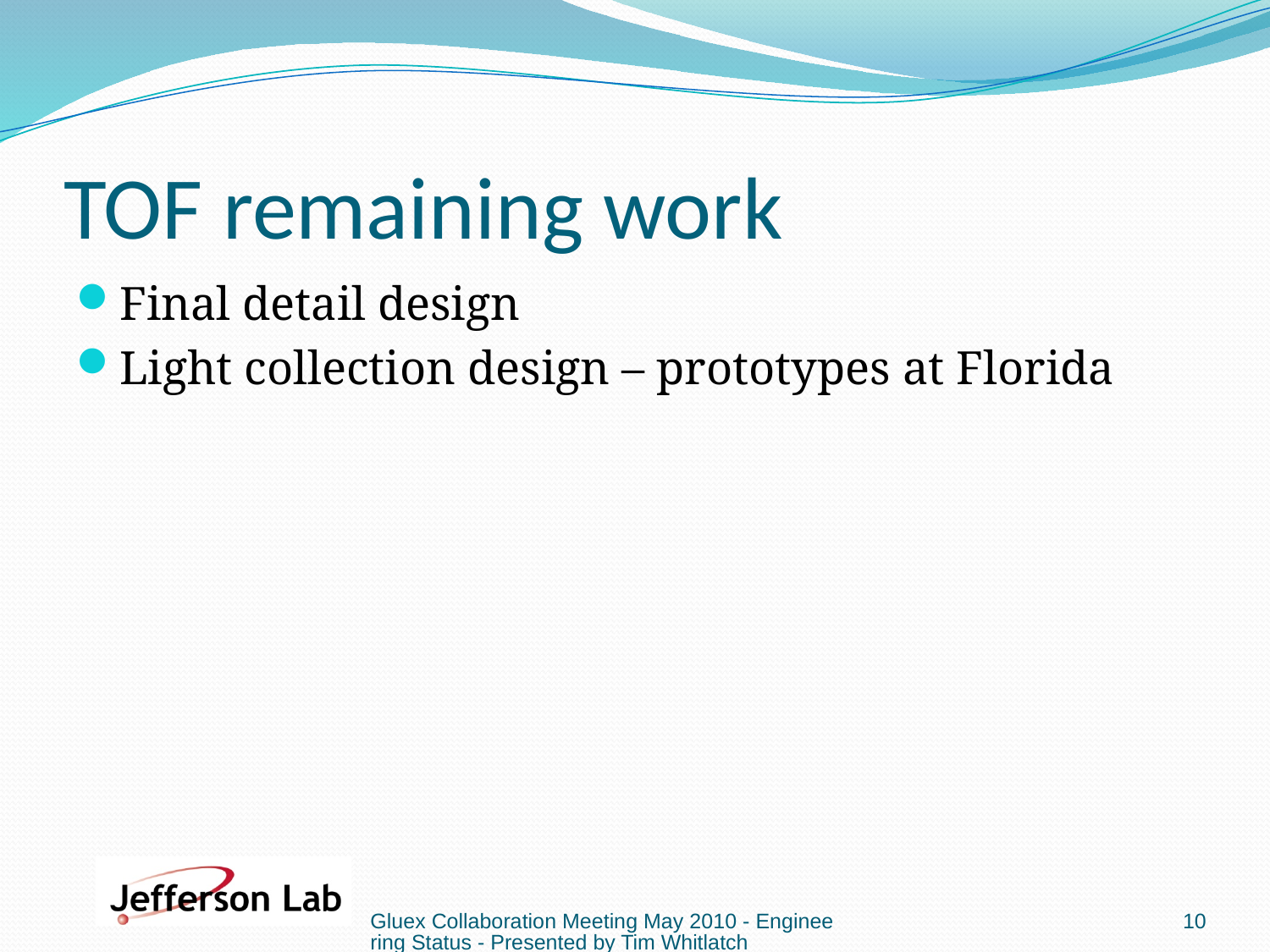

# TOF remaining work
Final detail design
Light collection design – prototypes at Florida

Gluex Collaboration Meeting May 2010 - Engineering Status - Presented by Tim Whitlatch
10